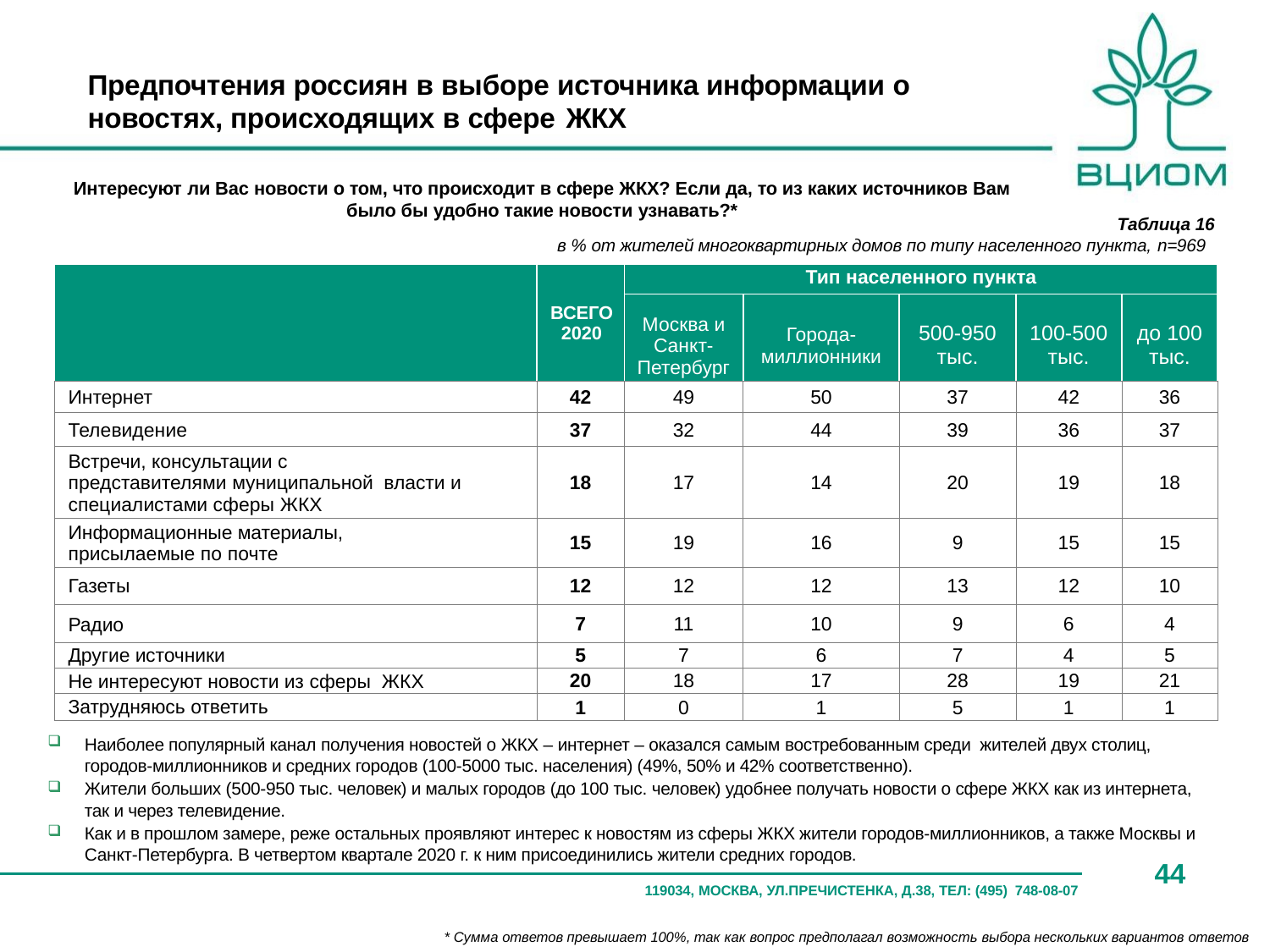

# Предпочтения россиян в выборе источника информации о  новостях, происходящих в сфере ЖКХ
Интересуют ли Вас новости о том, что происходит в сфере ЖКХ? Если да, то из каких источников Вам
было бы удобно такие новости узнавать?*
Таблица 16
в % от жителей многоквартирных домов по типу населенного пункта, n=969
|  | ВСЕГО 2020 | Тип населенного пункта |  |  |  |  |
| --- | --- | --- | --- | --- | --- | --- |
|  |  | Москва и Санкт-Петербург | Города-миллионники | 500-950 тыс. | 100-500 тыс. | до 100 тыс. |
| Интернет | 42 | 49 | 50 | 37 | 42 | 36 |
| Телевидение | 37 | 32 | 44 | 39 | 36 | 37 |
| Встречи, консультации с представителями муниципальной власти и специалистами сферы ЖКХ | 18 | 17 | 14 | 20 | 19 | 18 |
| Информационные материалы, присылаемые по почте | 15 | 19 | 16 | 9 | 15 | 15 |
| Газеты | 12 | 12 | 12 | 13 | 12 | 10 |
| Радио | 7 | 11 | 10 | 9 | 6 | 4 |
| Другие источники | 5 | 7 | 6 | 7 | 4 | 5 |
| Не интересуют новости из сферы ЖКХ | 20 | 18 | 17 | 28 | 19 | 21 |
| Затрудняюсь ответить | 1 | 0 | 1 | 5 | 1 | 1 |
Наиболее популярный канал получения новостей о ЖКХ – интернет – оказался самым востребованным среди  жителей двух столиц, городов-миллионников и средних городов (100-5000 тыс. населения) (49%, 50% и 42% соответственно).
Жители больших (500-950 тыс. человек) и малых городов (до 100 тыс. человек) удобнее получать новости о сфере ЖКХ как из интернета, так и через телевидение.
Как и в прошлом замере, реже остальных проявляют интерес к новостям из сферы ЖКХ жители городов-миллионников, а также Москвы и Санкт-Петербурга. В четвертом квартале 2020 г. к ним присоединились жители средних городов.

44
119034, МОСКВА, УЛ.ПРЕЧИСТЕНКА, Д.38, ТЕЛ: (495) 748-08-07
* Сумма ответов превышает 100%, так как вопрос предполагал возможность выбора нескольких вариантов ответов